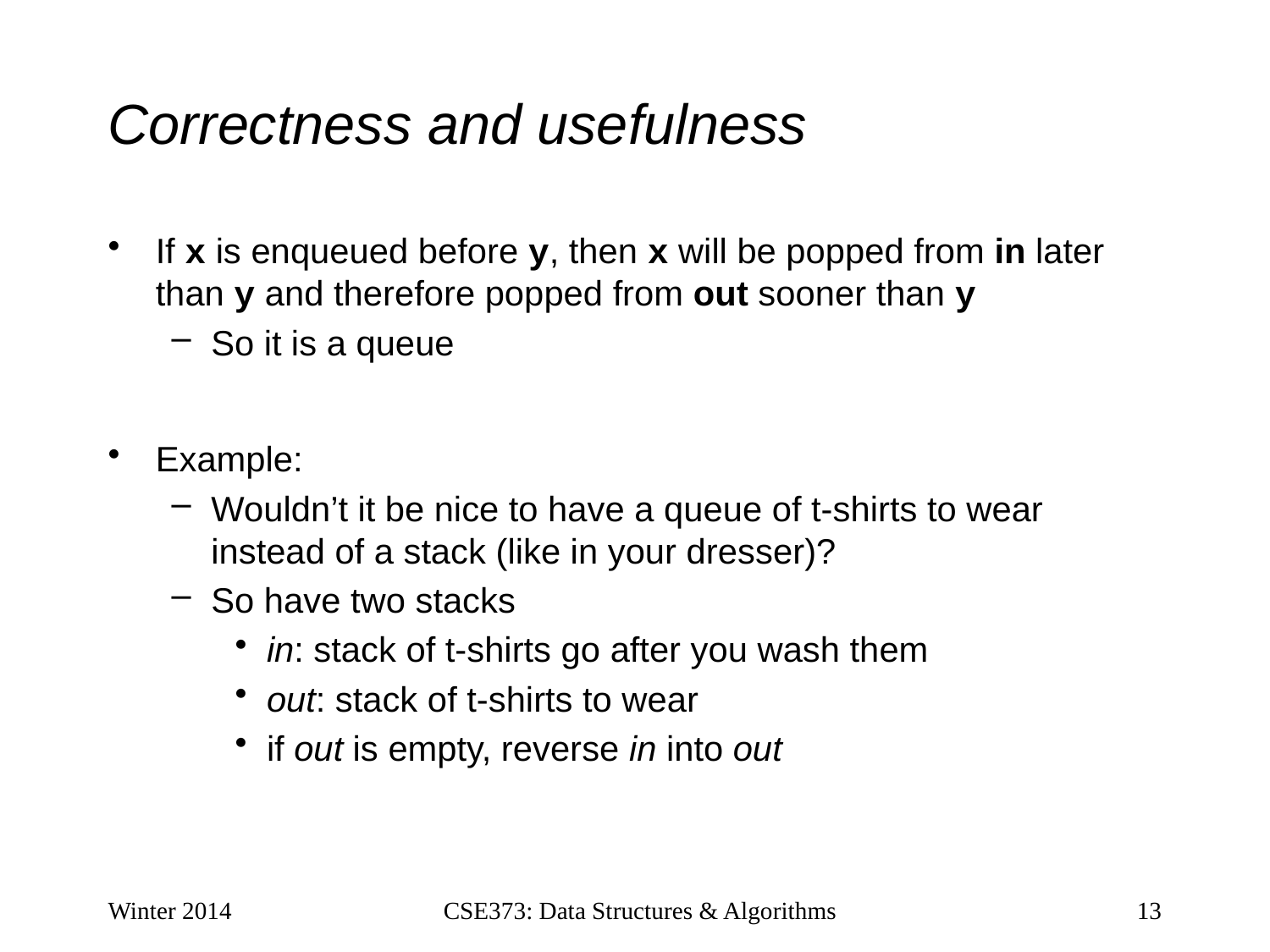

# Correctness and usefulness
If x is enqueued before y, then x will be popped from in later than y and therefore popped from out sooner than y
So it is a queue

Example:
Wouldn’t it be nice to have a queue of t-shirts to wear instead of a stack (like in your dresser)?
So have two stacks
in: stack of t-shirts go after you wash them
out: stack of t-shirts to wear
if out is empty, reverse in into out
Winter 2014
CSE373: Data Structures & Algorithms
13